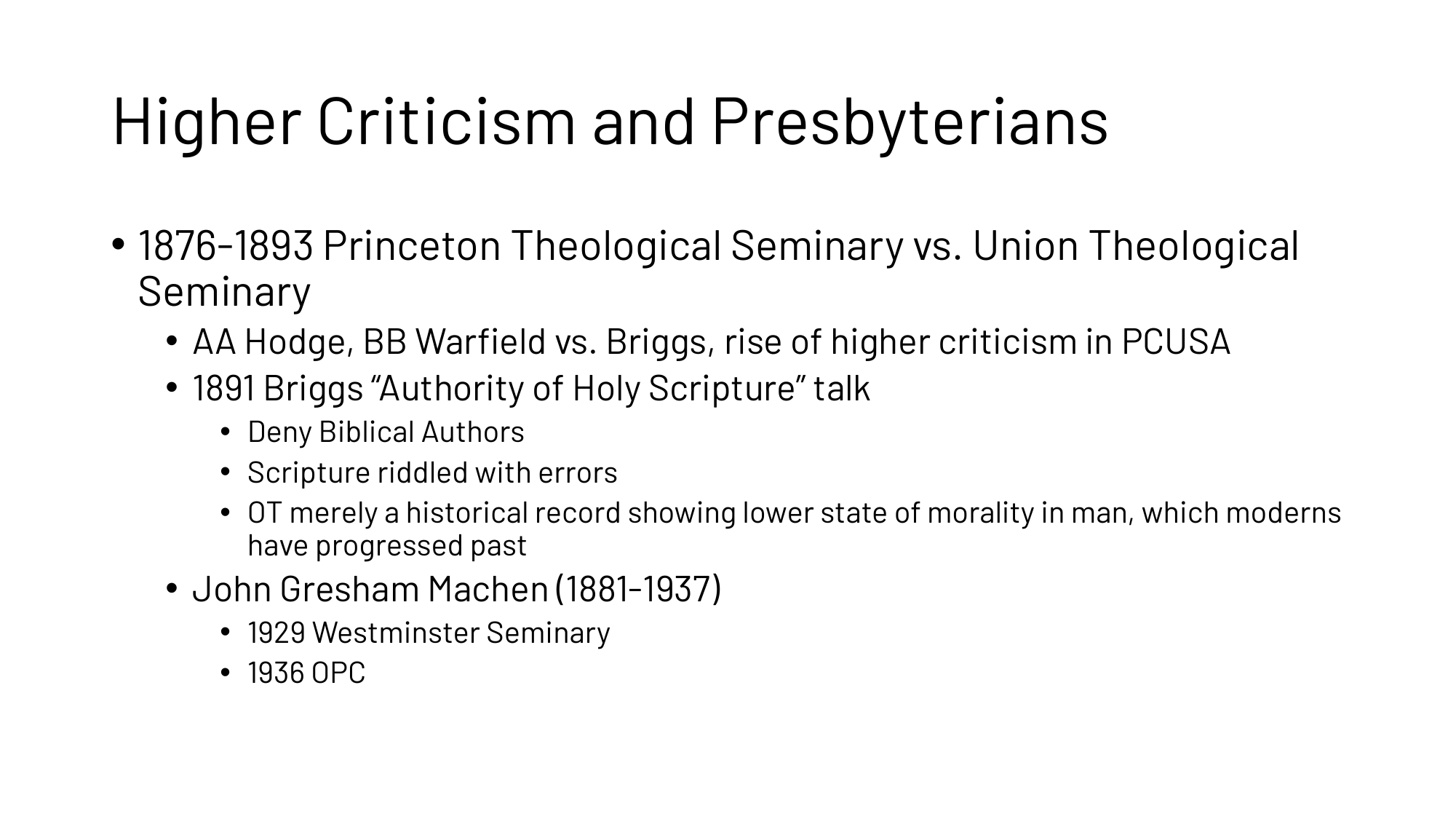

# Higher Criticism and Presbyterians
1876-1893 Princeton Theological Seminary vs. Union Theological Seminary
AA Hodge, BB Warfield vs. Briggs, rise of higher criticism in PCUSA
1891 Briggs “Authority of Holy Scripture” talk
Deny Biblical Authors
Scripture riddled with errors
OT merely a historical record showing lower state of morality in man, which moderns have progressed past
John Gresham Machen (1881-1937)
1929 Westminster Seminary
1936 OPC